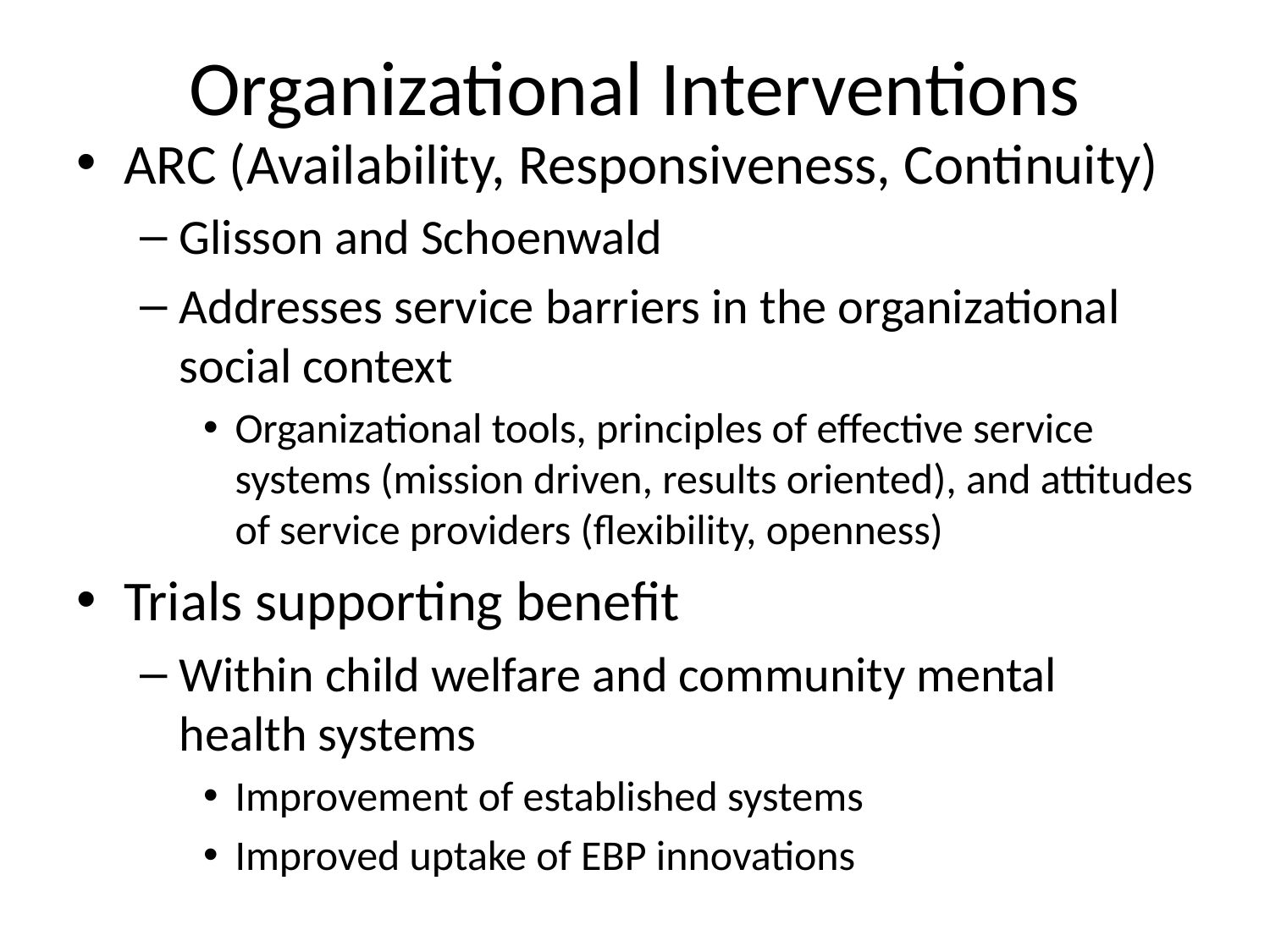

# Organizational Interventions
ARC (Availability, Responsiveness, Continuity)
Glisson and Schoenwald
Addresses service barriers in the organizational social context
Organizational tools, principles of effective service systems (mission driven, results oriented), and attitudes of service providers (flexibility, openness)
Trials supporting benefit
Within child welfare and community mental health systems
Improvement of established systems
Improved uptake of EBP innovations